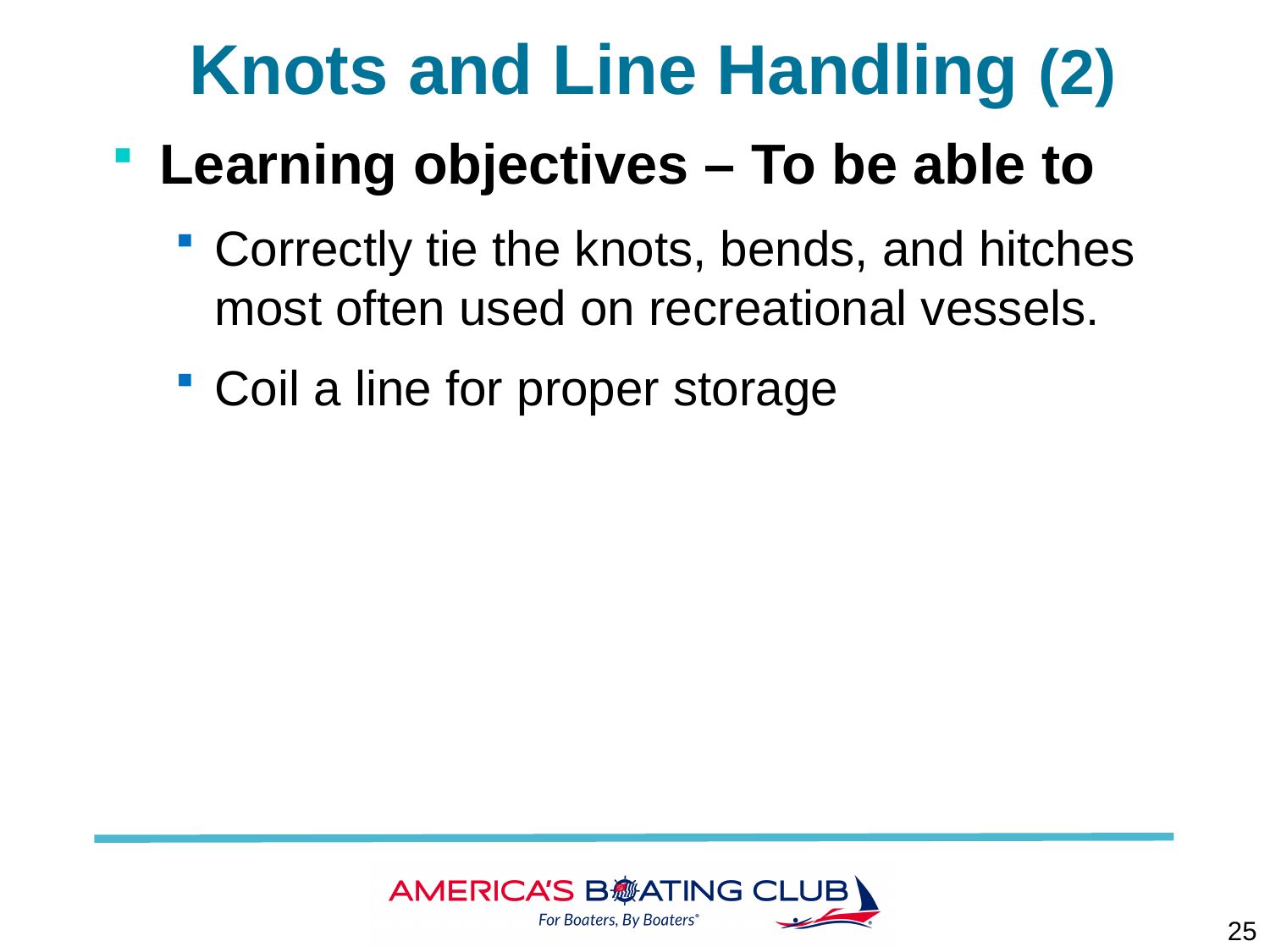

# Knots and Line Handling (2)
Learning objectives – To be able to
Correctly tie the knots, bends, and hitches most often used on recreational vessels.
Coil a line for proper storage

25